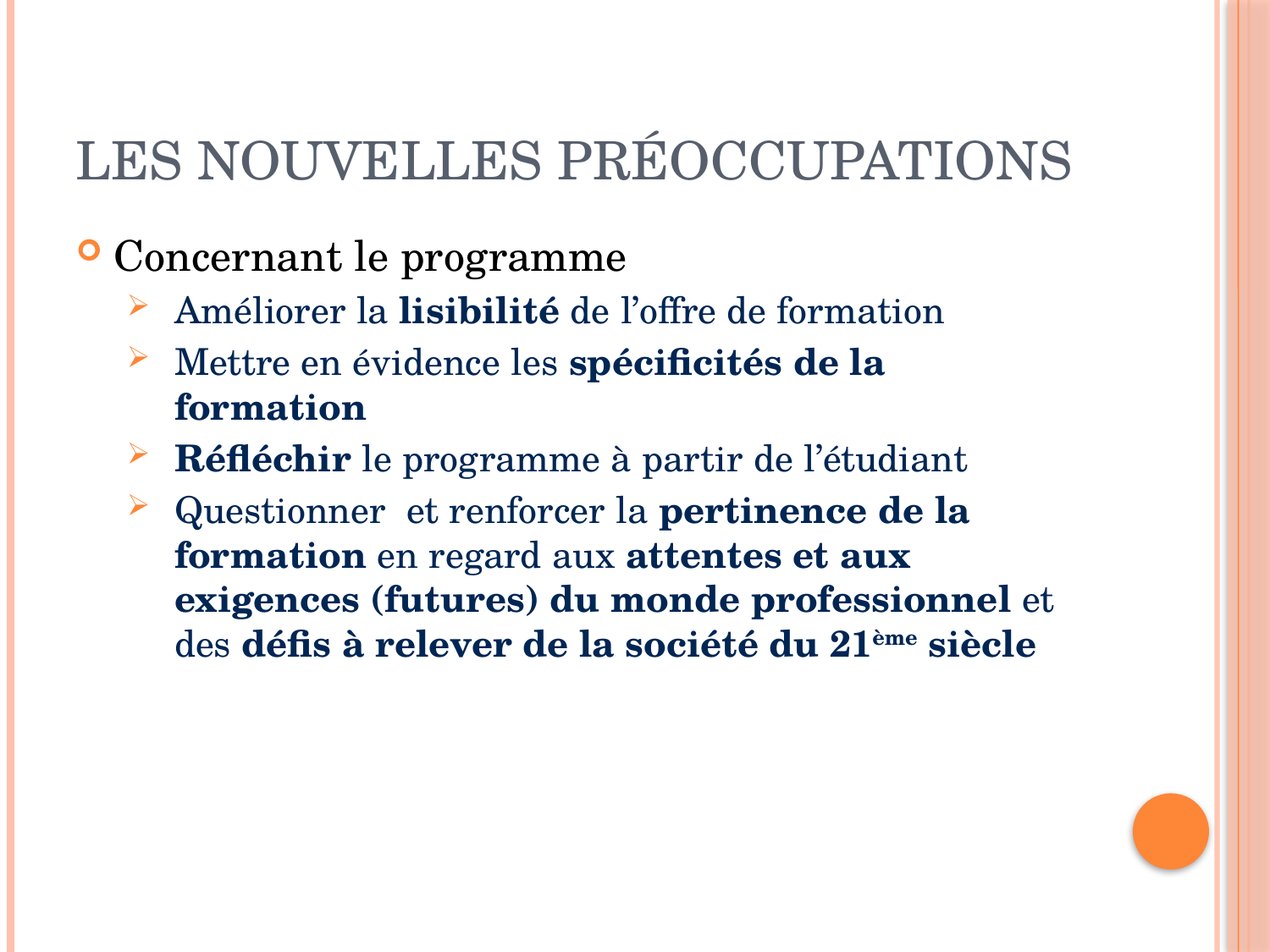

# Les nouvelles préoccupations
Concernant le programme
Améliorer la lisibilité de l’offre de formation
Mettre en évidence les spécificités de la formation
Réfléchir le programme à partir de l’étudiant
Questionner  et renforcer la pertinence de la formation en regard aux attentes et aux exigences (futures) du monde professionnel et des défis à relever de la société du 21ème siècle